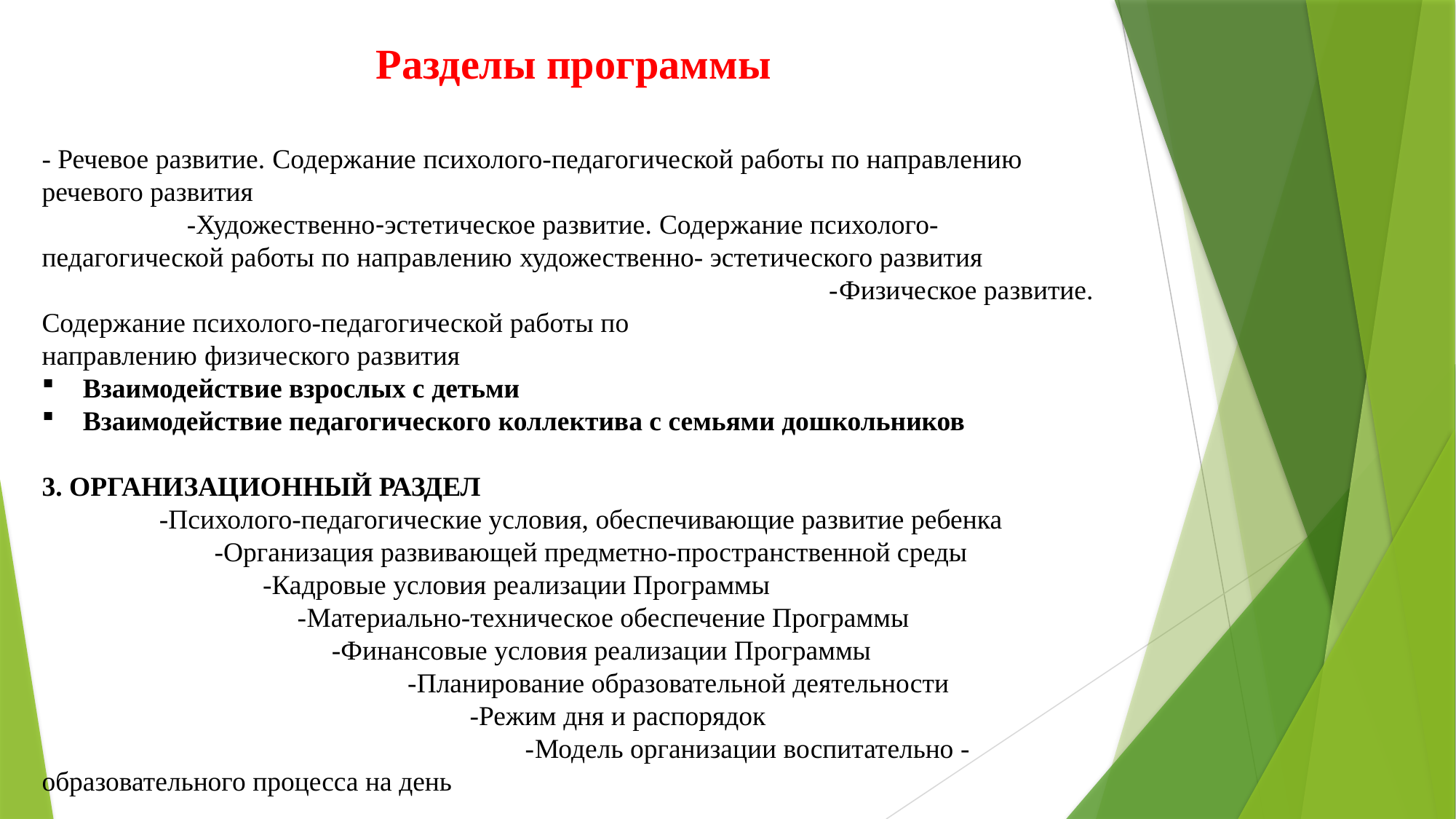

Разделы программы
- Речевое развитие. Содержание психолого-педагогической работы по направлению речевого развития                                                                                                                                                -Художественно‐эстетическое развитие. Содержание психолого-педагогической работы по направлению художественно- эстетического развития                                                                                                                                   -Физическое развитие. Содержание психолого-педагогической работы по
направлению физического развития
Взаимодействие взрослых с детьми
Взаимодействие педагогического коллектива с семьями дошкольников

3. ОРГАНИЗАЦИОННЫЙ РАЗДЕЛ 	                                                                                           -Психолого-педагогические условия, обеспечивающие развитие ребенка                                       -Организация развивающей предметно-пространственной среды                                                   -Кадровые условия реализации Программы 	                                                                                -Материально-техническое обеспечение Программы                                                                      -Финансовые условия реализации Программы                                                                                      -Планирование образовательной деятельности                                                                                    -Режим дня и распорядок 	                                                                                                                 -Модель организации воспитательно - образовательного процесса на день